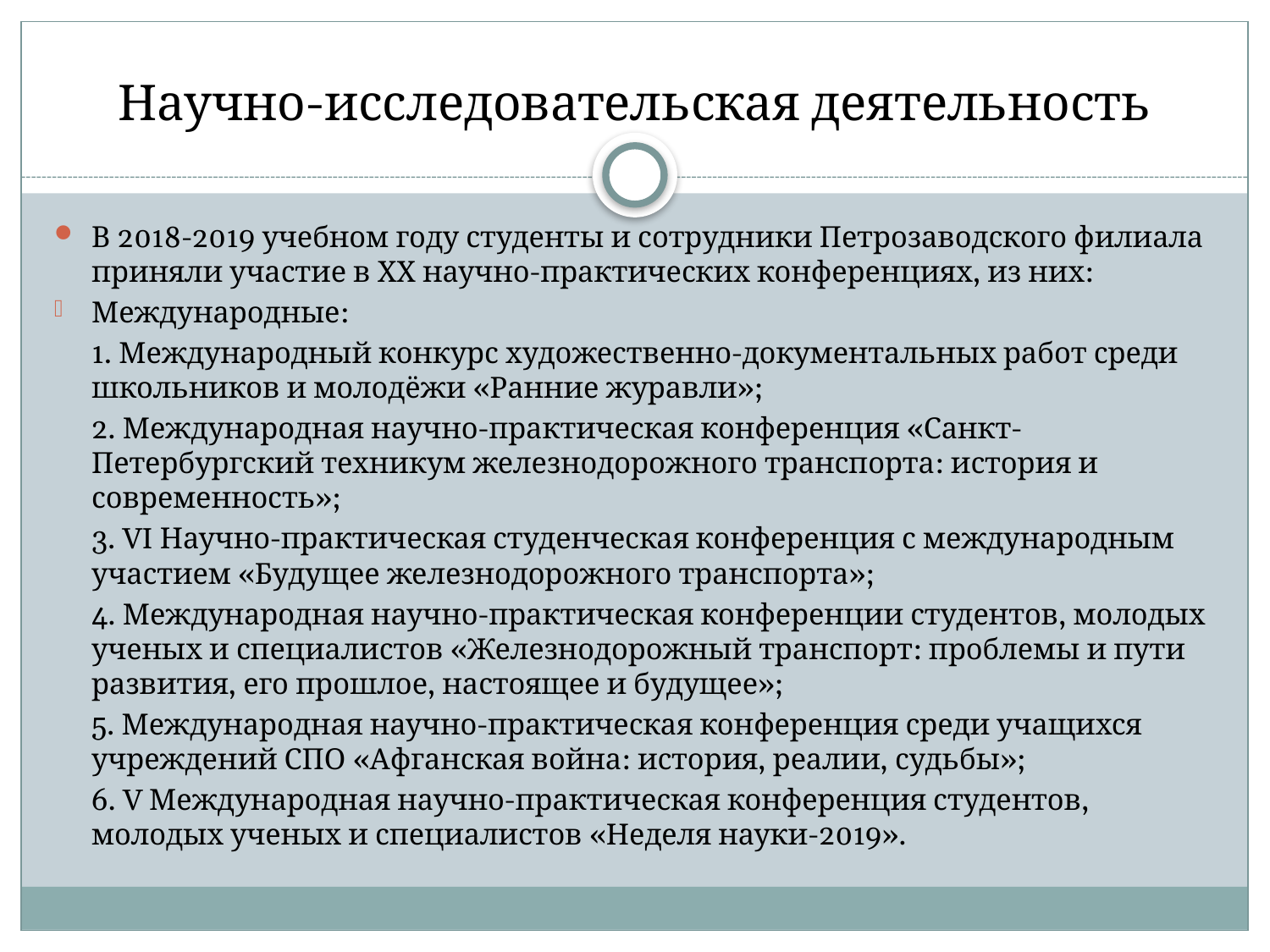

# Научно-исследовательская деятельность
В 2018-2019 учебном году студенты и сотрудники Петрозаводского филиала приняли участие в ХХ научно-практических конференциях, из них:
Международные:
	1. Международный конкурс художественно-документальных работ среди школьников и молодёжи «Ранние журавли»;
	2. Международная научно-практическая конференция «Санкт-Петербургский техникум железнодорожного транспорта: история и современность»;
	3. VI Научно-практическая студенческая конференция с международным участием «Будущее железнодорожного транспорта»;
	4. Международная научно-практическая конференции студентов, молодых ученых и специалистов «Железнодорожный транспорт: проблемы и пути развития, его прошлое, настоящее и будущее»;
	5. Международная научно-практическая конференция среди учащихся учреждений СПО «Афганская война: история, реалии, судьбы»;
	6. V Международная научно-практическая конференция студентов, молодых ученых и специалистов «Неделя науки-2019».